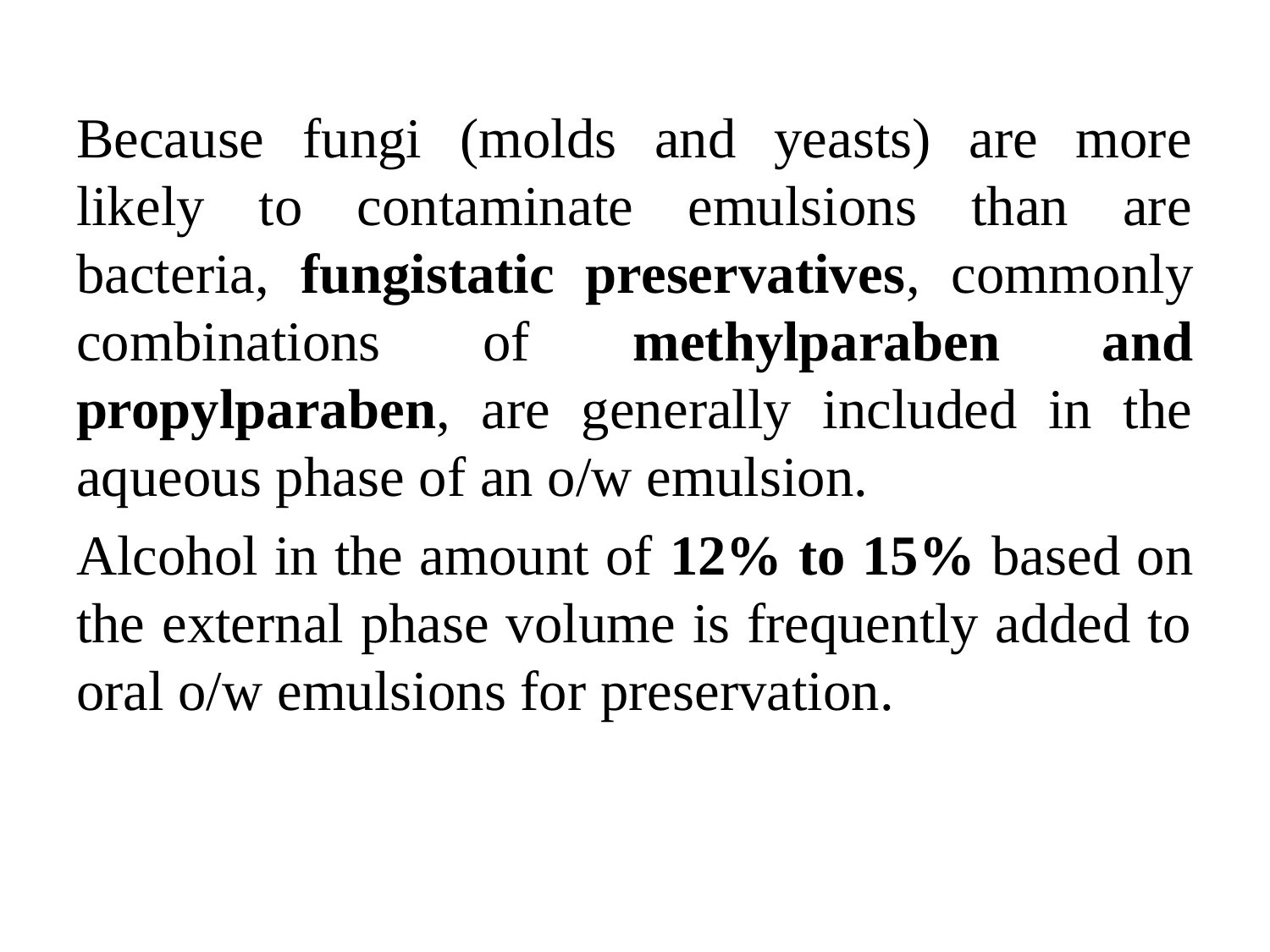

Because fungi (molds and yeasts) are more likely to contaminate emulsions than are bacteria, fungistatic preservatives, commonly combinations of methylparaben and propylparaben, are generally included in the aqueous phase of an o/w emulsion.
Alcohol in the amount of 12% to 15% based on the external phase volume is frequently added to oral o/w emulsions for preservation.